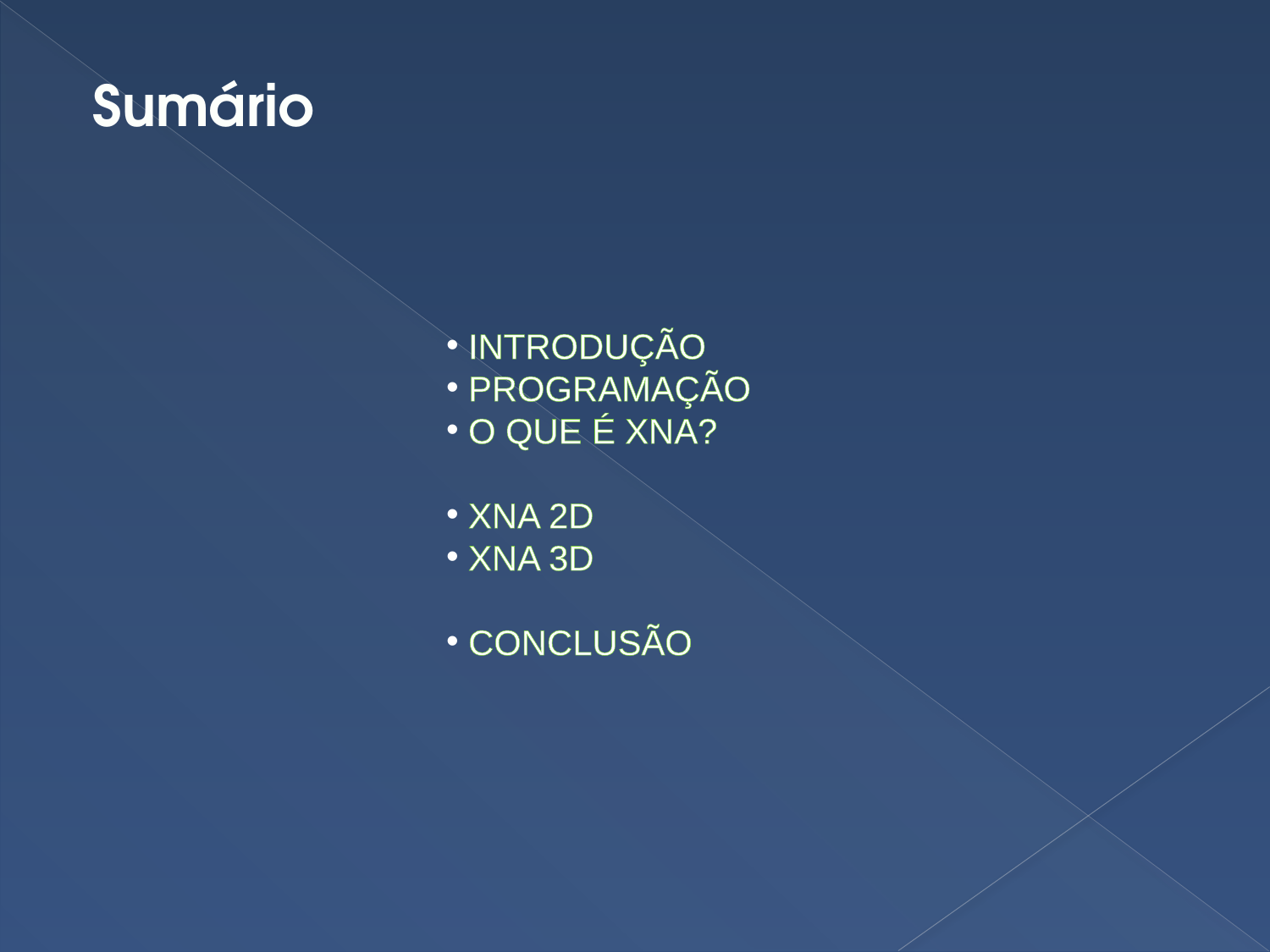

Sumário
 INTRODUÇÃO
 PROGRAMAÇÃO
 O QUE É XNA?

 XNA 2D
 XNA 3D

 CONCLUSÃO